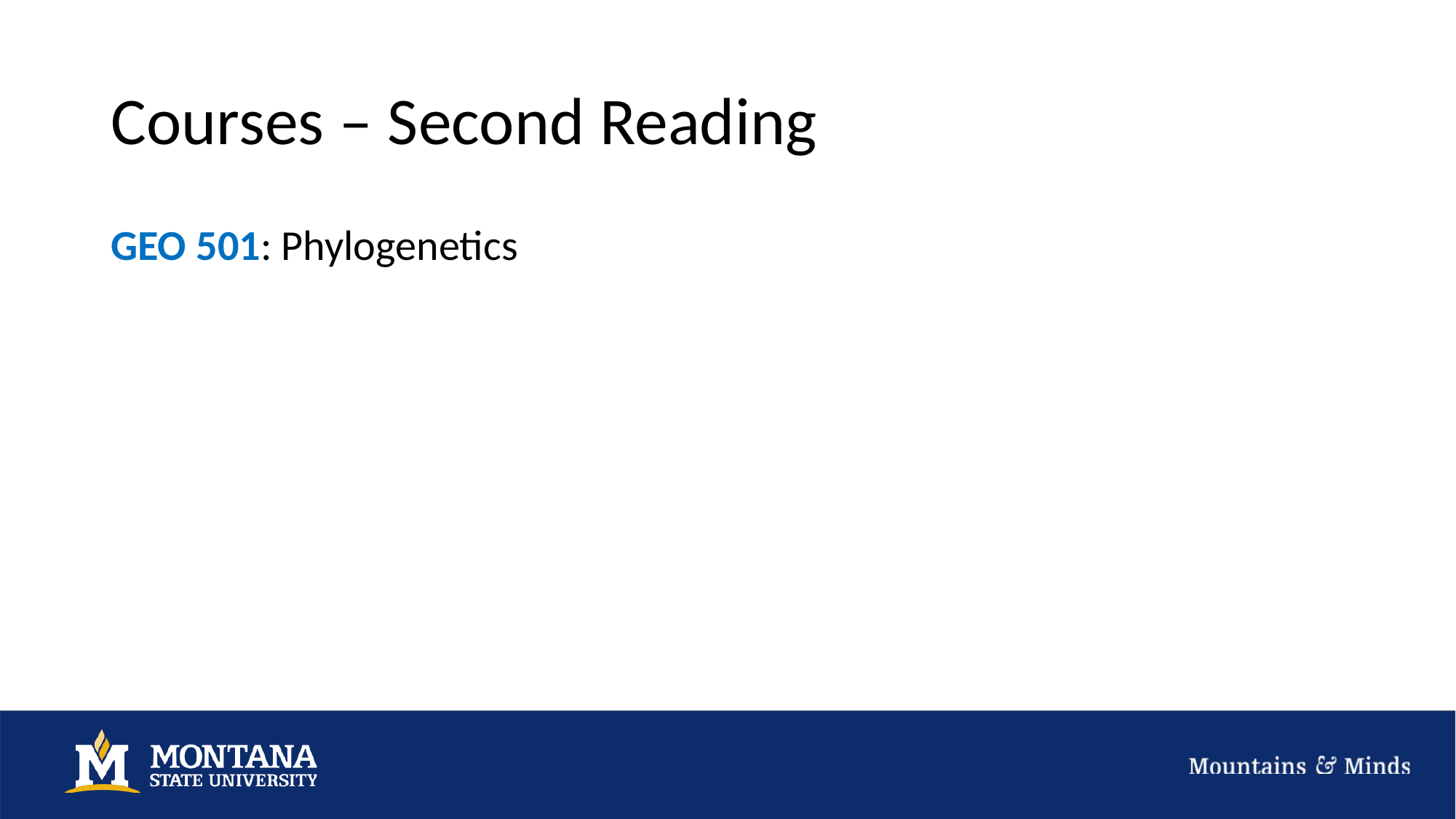

# Courses – Second Reading
GEO 501: Phylogenetics